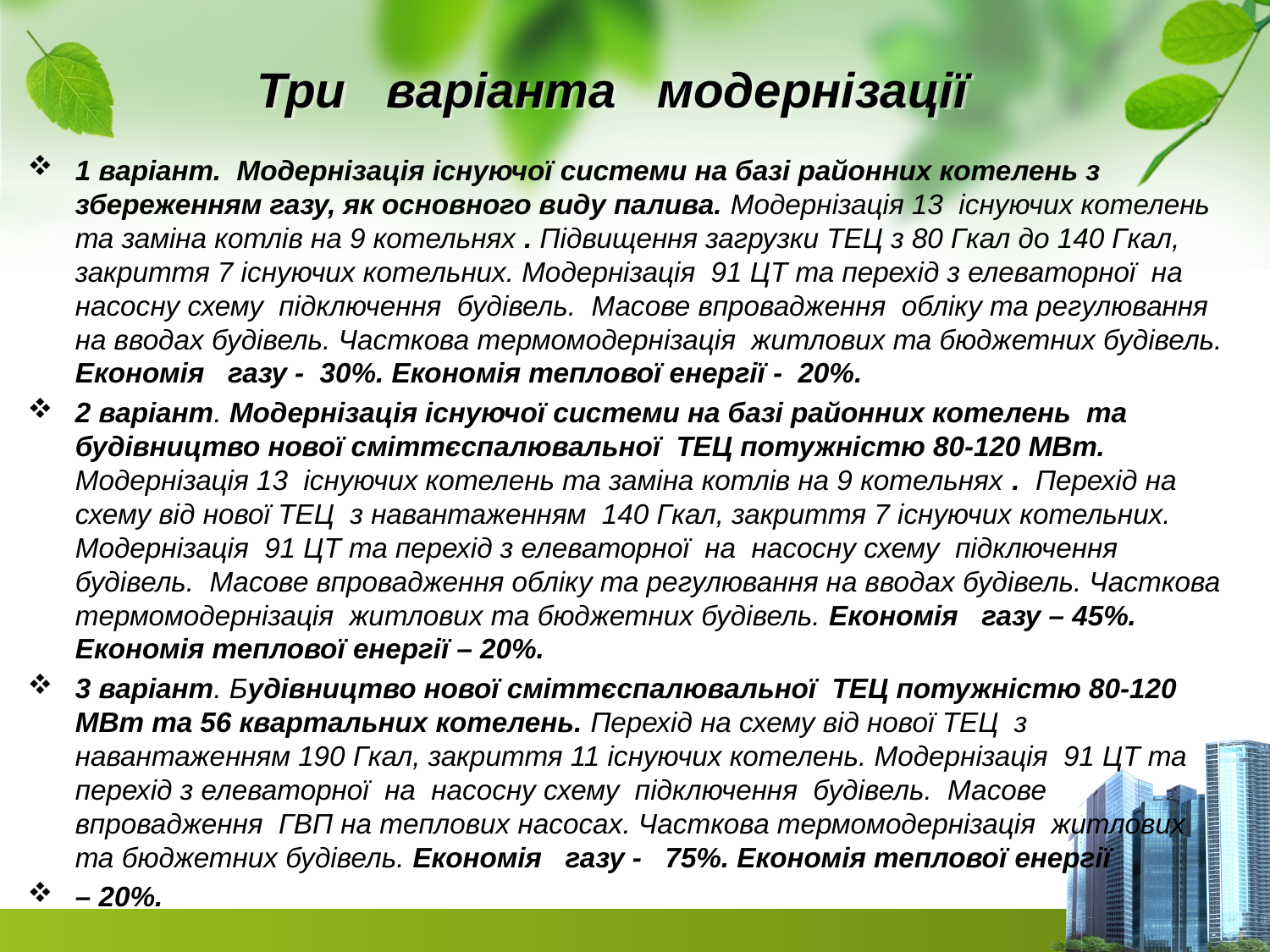

# Три   варіанта   модернізації
1 варіант.  Модернізація існуючої системи на базі районних котелень з збереженням газу, як основного виду палива. Модернізація 13  існуючих котелень та заміна котлів на 9 котельнях . Підвищення загрузки ТЕЦ з 80 Гкал до 140 Гкал, закриття 7 існуючих котельних. Модернізація  91 ЦТ та перехід з елеваторної  на  насосну схему  підключення  будівель.  Масове впровадження  обліку та регулювання на вводах будівель. Часткова термомодернізація  житлових та бюджетних будівель.  Економія   газу -  30%. Економія теплової енергії -  20%.
2 варіант. Модернізація існуючої системи на базі районних котелень  та будівництво нової сміттєспалювальної  ТЕЦ потужністю 80-120 МВт. Модернізація 13  існуючих котелень та заміна котлів на 9 котельнях .  Перехід на схему від нової ТЕЦ  з навантаженням  140 Гкал, закриття 7 існуючих котельних. Модернізація  91 ЦТ та перехід з елеваторної  на  насосну схему  підключення  будівель.  Масове впровадження обліку та регулювання на вводах будівель. Часткова термомодернізація  житлових та бюджетних будівель. Економія   газу – 45%. Економія теплової енергії – 20%.
3 варіант. Будівництво нової сміттєспалювальної  ТЕЦ потужністю 80-120 МВт та 56 квартальних котелень. Перехід на схему від нової ТЕЦ  з навантаженням 190 Гкал, закриття 11 існуючих котелень. Модернізація  91 ЦТ та перехід з елеваторної  на  насосну схему  підключення  будівель.  Масове впровадження  ГВП на теплових насосах. Часткова термомодернізація  житлових та бюджетних будівель. Економія   газу -   75%. Економія теплової енергії
– 20%.